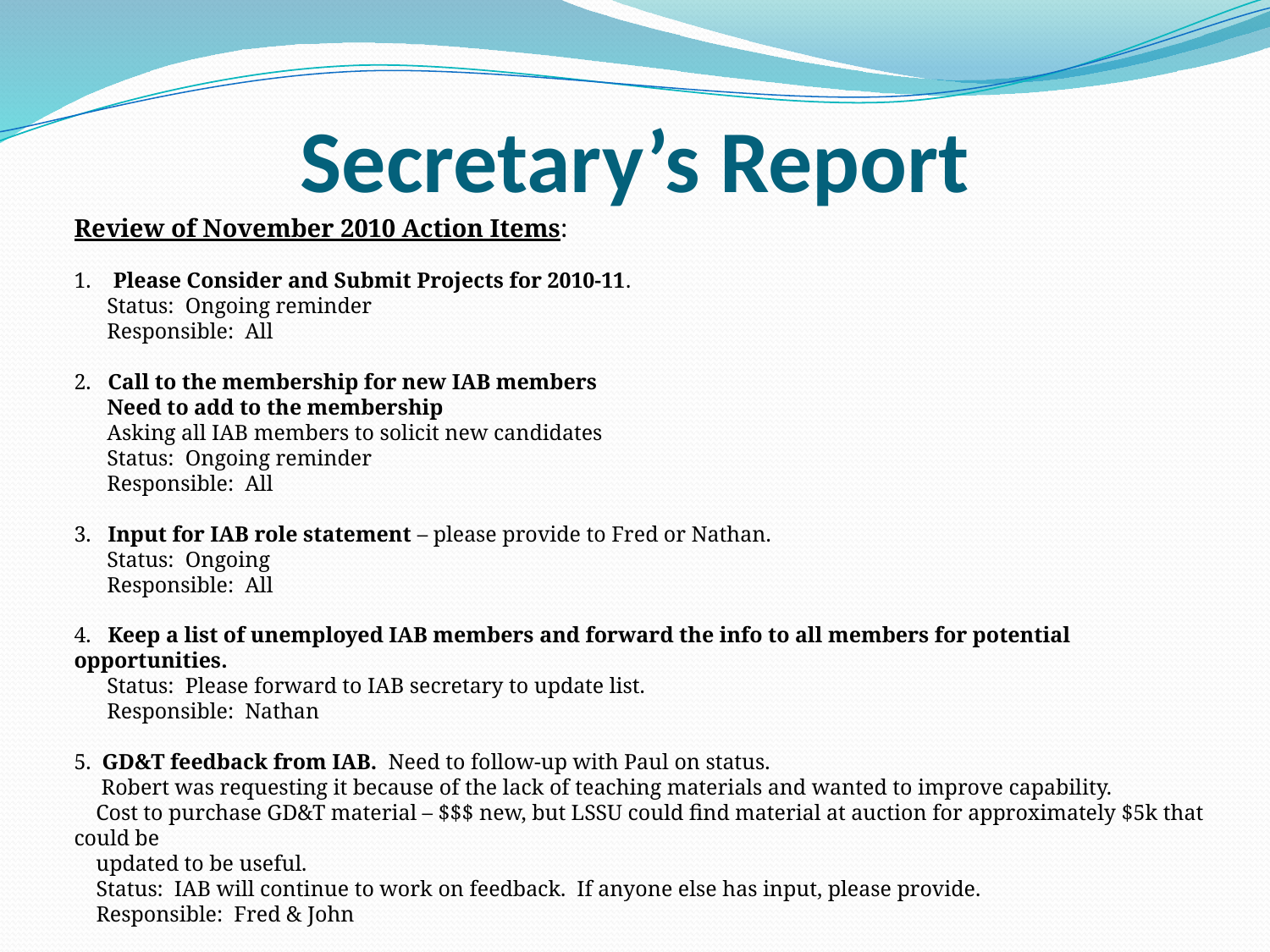

# Secretary’s Report
Review of November 2010 Action Items:

1.    Please Consider and Submit Projects for 2010-11.
      Status:  Ongoing reminder
      Responsible:  All

2.   Call to the membership for new IAB members
      Need to add to the membership
      Asking all IAB members to solicit new candidates
      Status:  Ongoing reminder
      Responsible:  All

3.   Input for IAB role statement – please provide to Fred or Nathan.
      Status:  Ongoing
      Responsible:  All

4.   Keep a list of unemployed IAB members and forward the info to all members for potential opportunities.
      Status:  Please forward to IAB secretary to update list.
      Responsible:  Nathan

5.  GD&T feedback from IAB.  Need to follow-up with Paul on status.
     Robert was requesting it because of the lack of teaching materials and wanted to improve capability.
    Cost to purchase GD&T material – $$$ new, but LSSU could find material at auction for approximately $5k that could be
    updated to be useful.
    Status:  IAB will continue to work on feedback.  If anyone else has input, please provide.
    Responsible:  Fred & John